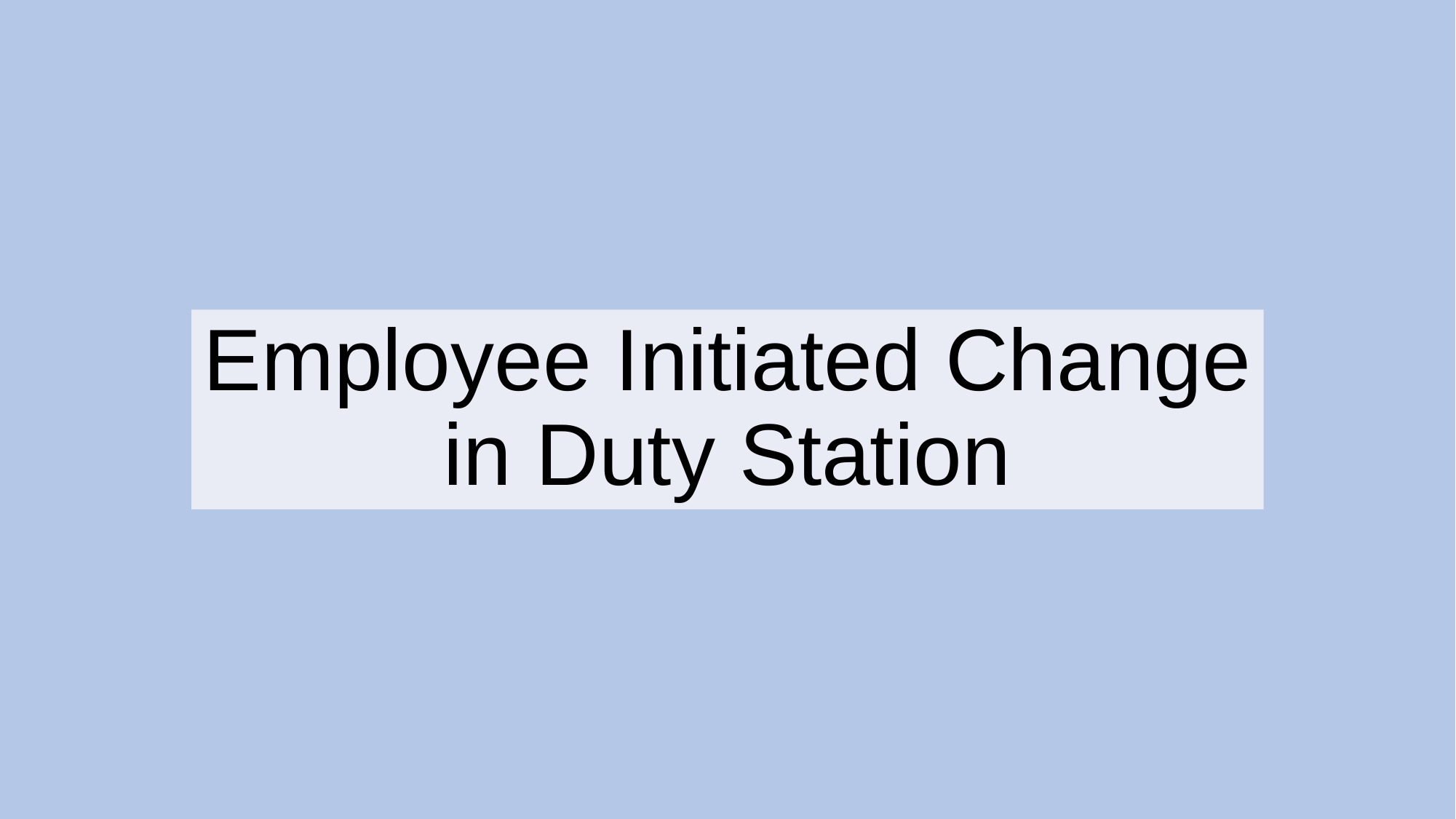

# Employee Initiated Change in Duty Station